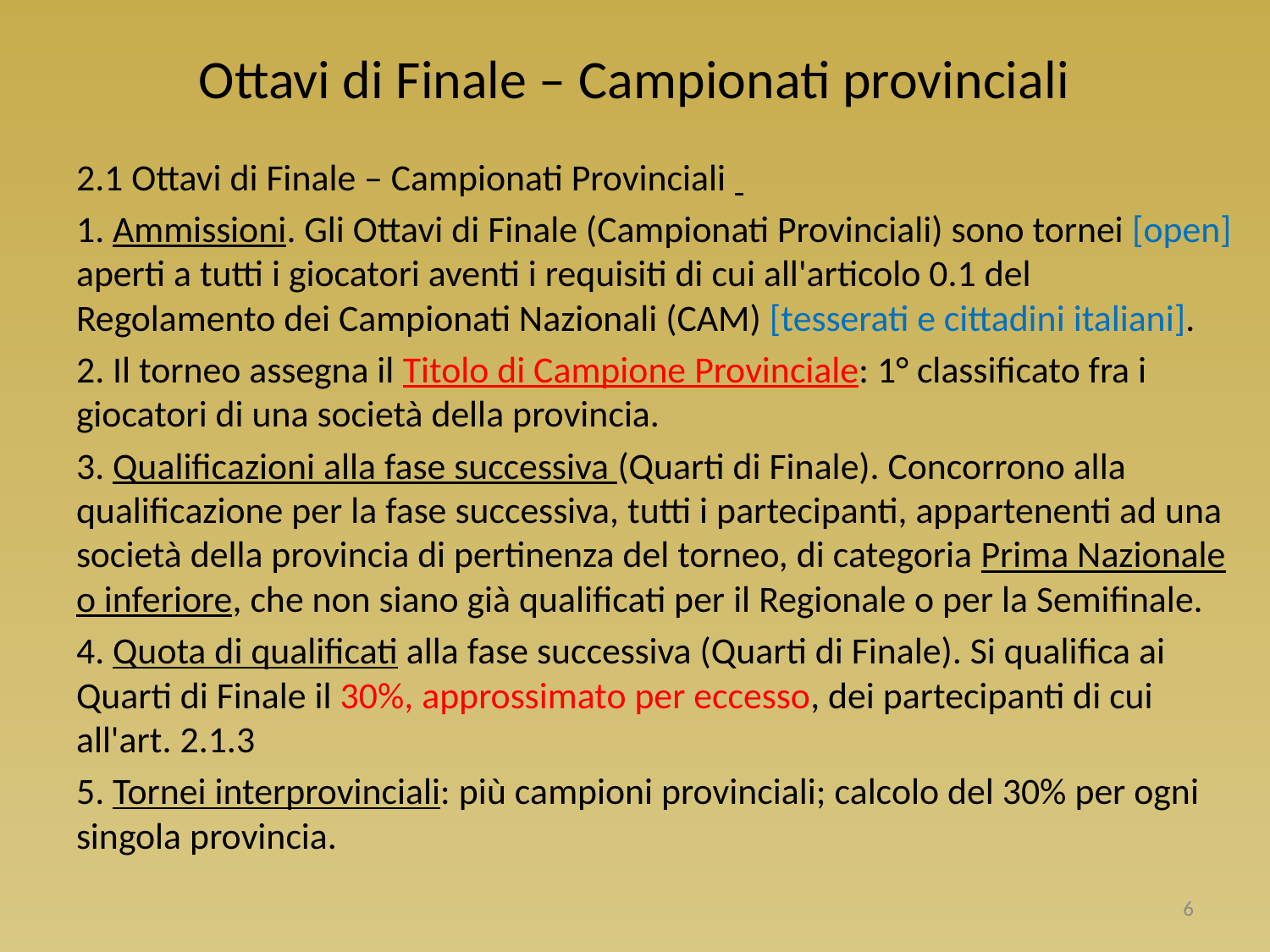

# Ottavi di Finale – Campionati provinciali

2.1 Ottavi di Finale – Campionati Provinciali
1. Ammissioni. Gli Ottavi di Finale (Campionati Provinciali) sono tornei [open] aperti a tutti i giocatori aventi i requisiti di cui all'articolo 0.1 del Regolamento dei Campionati Nazionali (CAM) [tesserati e cittadini italiani].
2. Il torneo assegna il Titolo di Campione Provinciale: 1° classificato fra i giocatori di una società della provincia.
3. Qualificazioni alla fase successiva (Quarti di Finale). Concorrono alla qualificazione per la fase successiva, tutti i partecipanti, appartenenti ad una società della provincia di pertinenza del torneo, di categoria Prima Nazionale o inferiore, che non siano già qualificati per il Regionale o per la Semifinale.
4. Quota di qualificati alla fase successiva (Quarti di Finale). Si qualifica ai Quarti di Finale il 30%, approssimato per eccesso, dei partecipanti di cui all'art. 2.1.3
5. Tornei interprovinciali: più campioni provinciali; calcolo del 30% per ogni singola provincia.

6